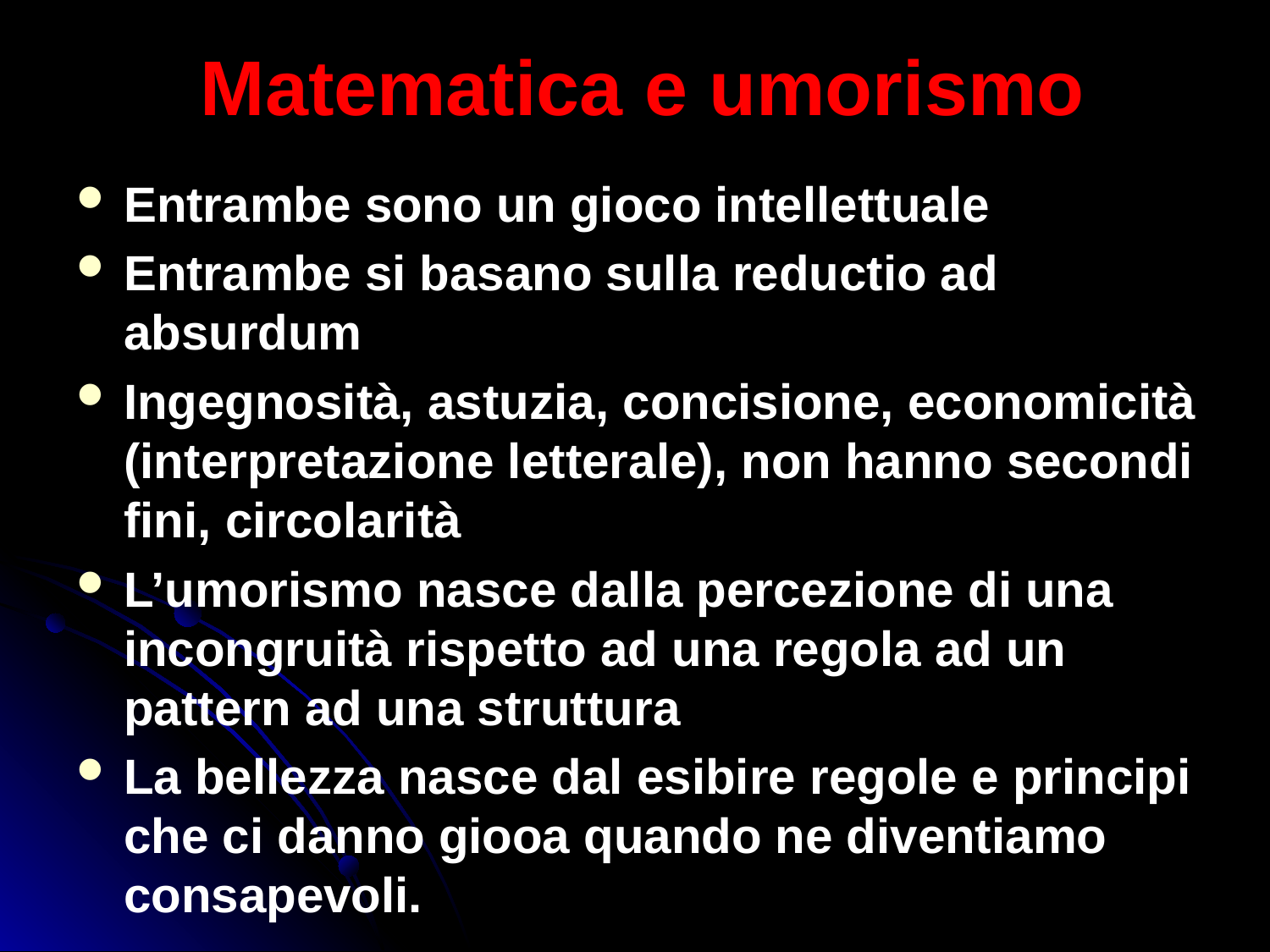

# Matematica e umorismo
Entrambe sono un gioco intellettuale
Entrambe si basano sulla reductio ad absurdum
Ingegnosità, astuzia, concisione, economicità (interpretazione letterale), non hanno secondi fini, circolarità
L’umorismo nasce dalla percezione di una incongruità rispetto ad una regola ad un pattern ad una struttura
La bellezza nasce dal esibire regole e principi che ci danno giooa quando ne diventiamo consapevoli.